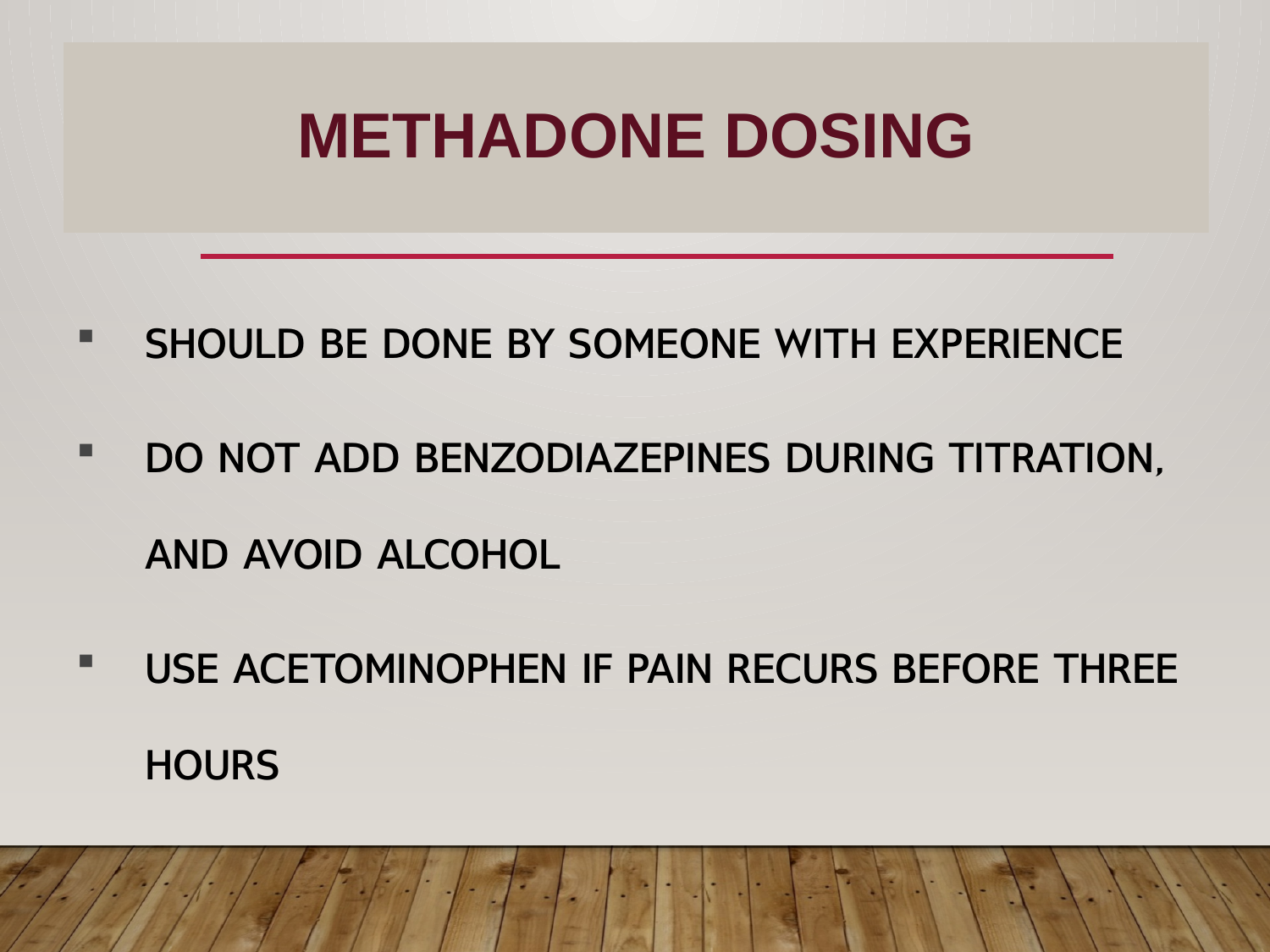

# METHADONE DOSING
20
SHOULD BE DONE BY SOMEONE WITH EXPERIENCE
DO NOT ADD BENZODIAZEPINES DURING TITRATION,  AND AVOID ALCOHOL
USE ACETOMINOPHEN IF PAIN RECURS BEFORE THREE HOURS